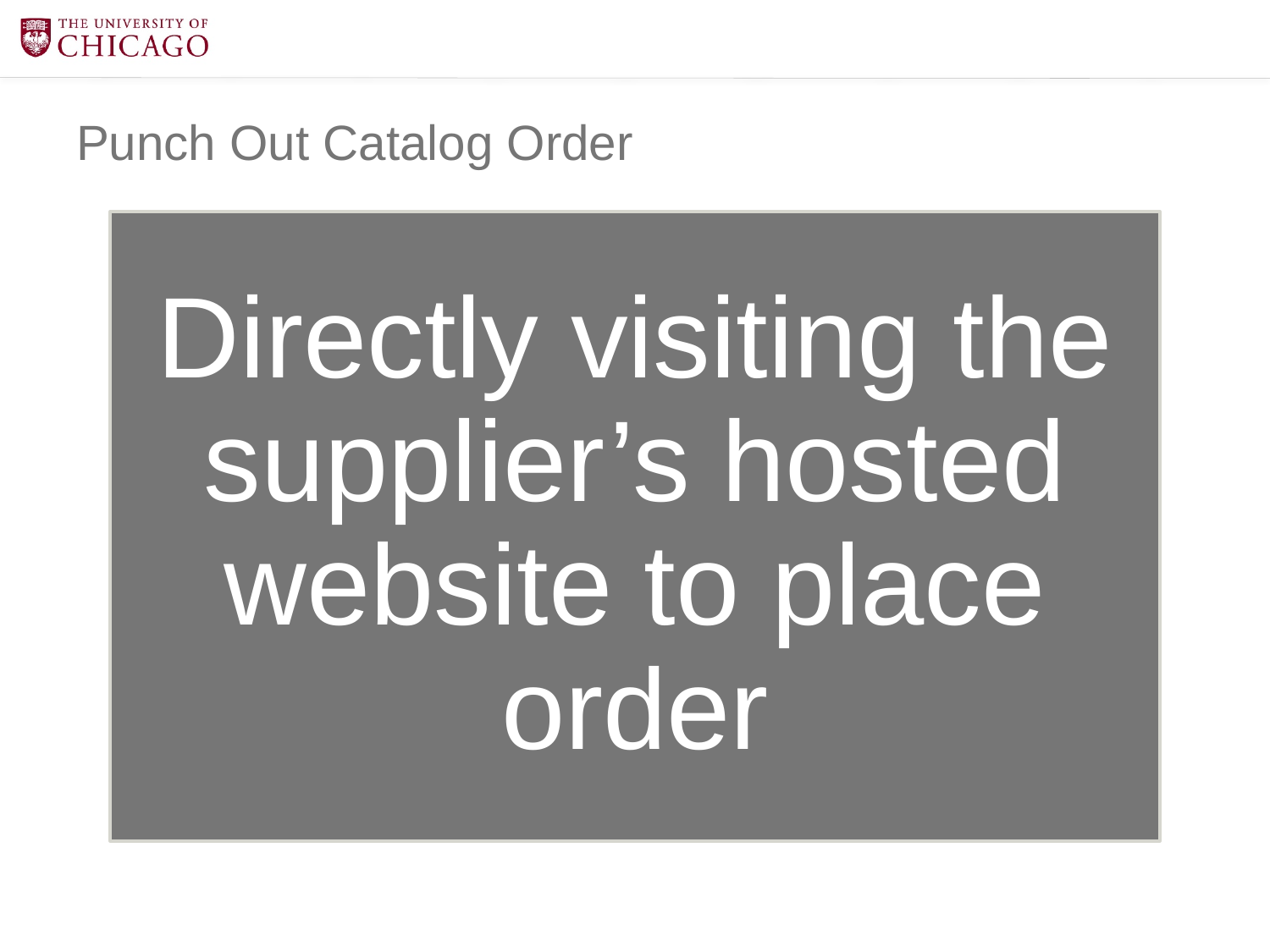

# Punch Out Catalog Order
Directly visiting the supplier’s hosted website to place order